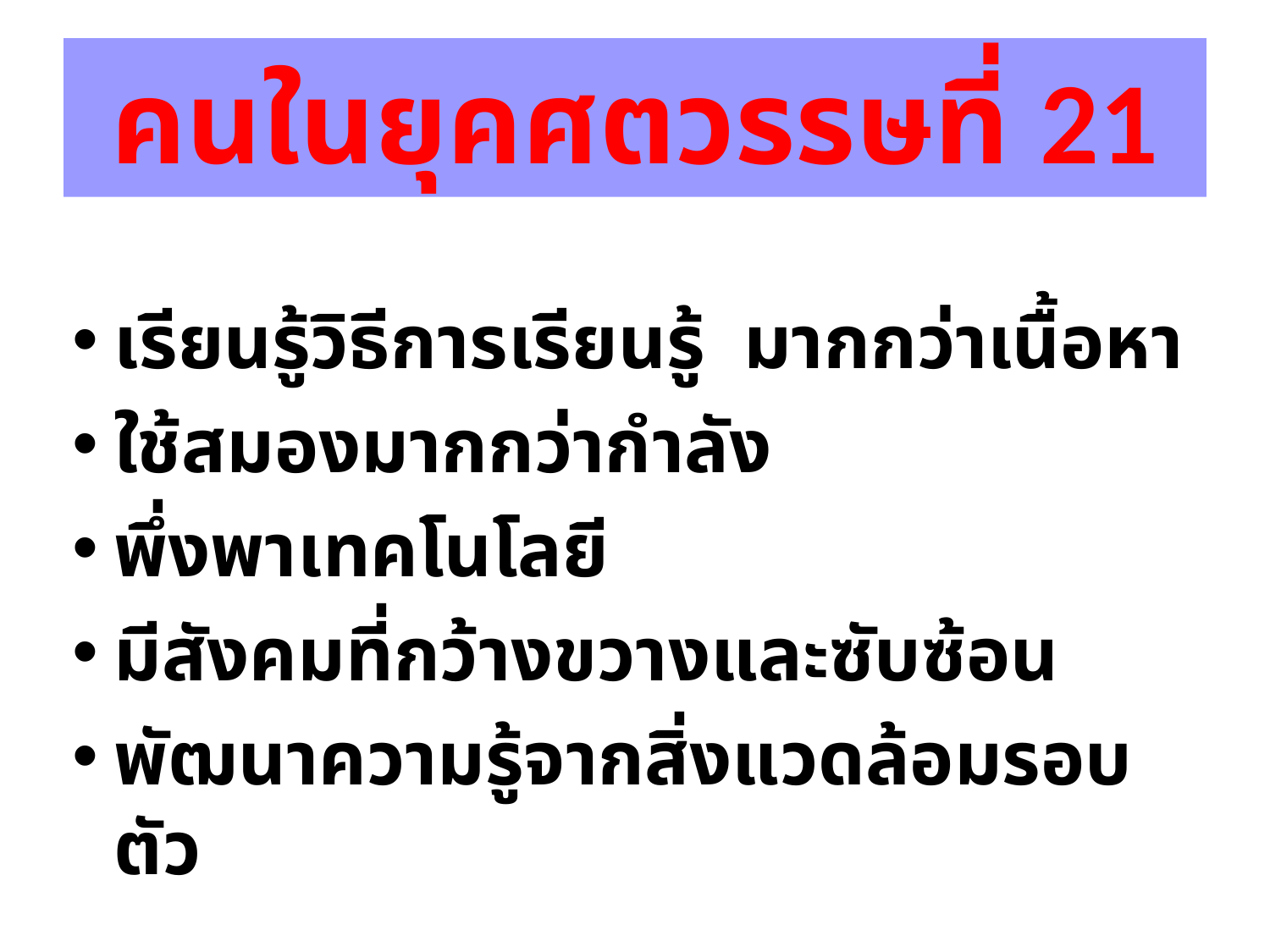

# คนในยุคศตวรรษที่ 21
เรียนรู้วิธีการเรียนรู้  มากกว่าเนื้อหา
ใช้สมองมากกว่ากำลัง
พึ่งพาเทคโนโลยี
มีสังคมที่กว้างขวางและซับซ้อน
พัฒนาความรู้จากสิ่งแวดล้อมรอบตัว